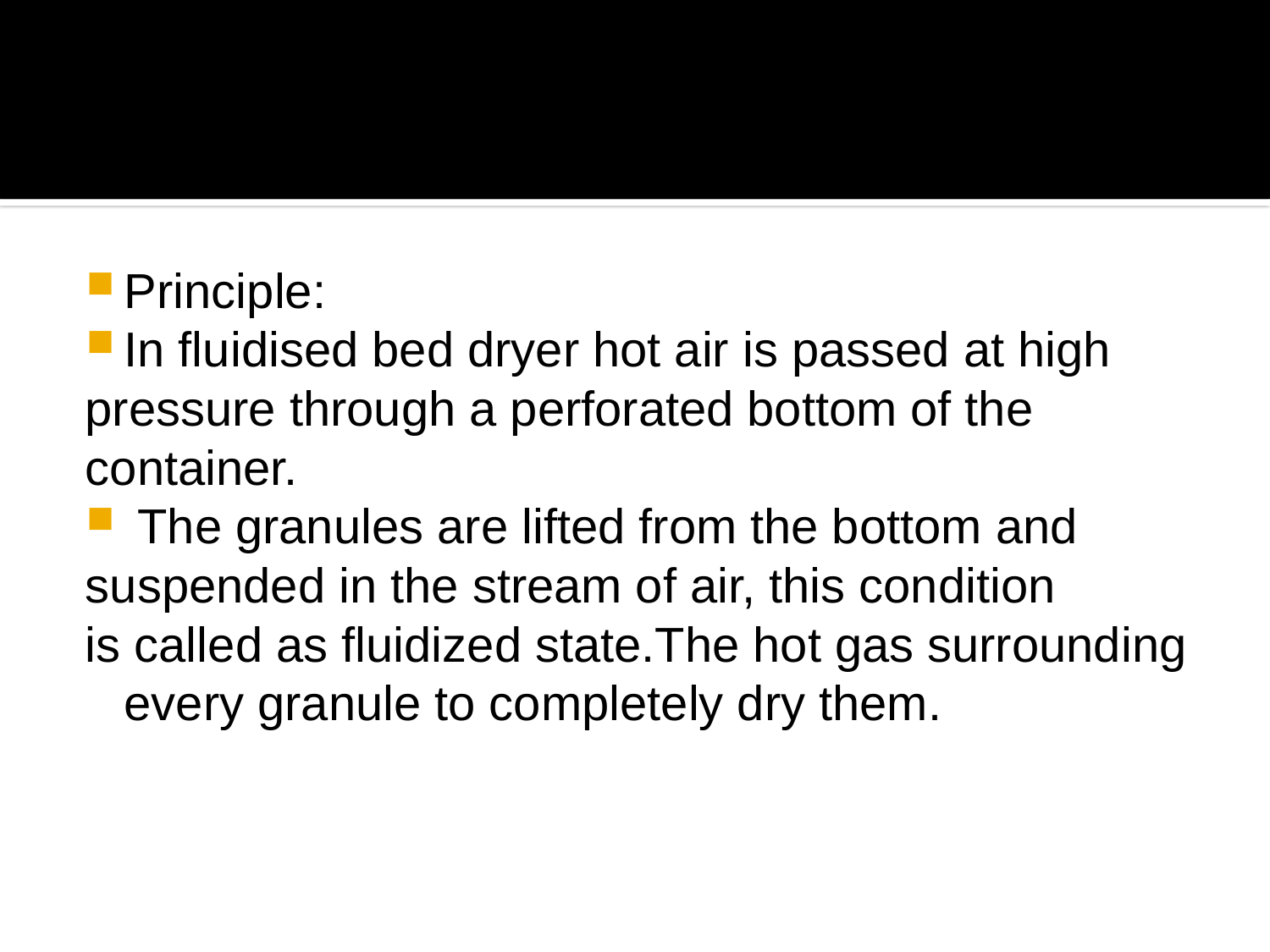

#
Principle:
In fluidised bed dryer hot air is passed at high
pressure through a perforated bottom of the
container.
 The granules are lifted from the bottom and
suspended in the stream of air, this condition
is called as fluidized state.The hot gas surrounding every granule to completely dry them.